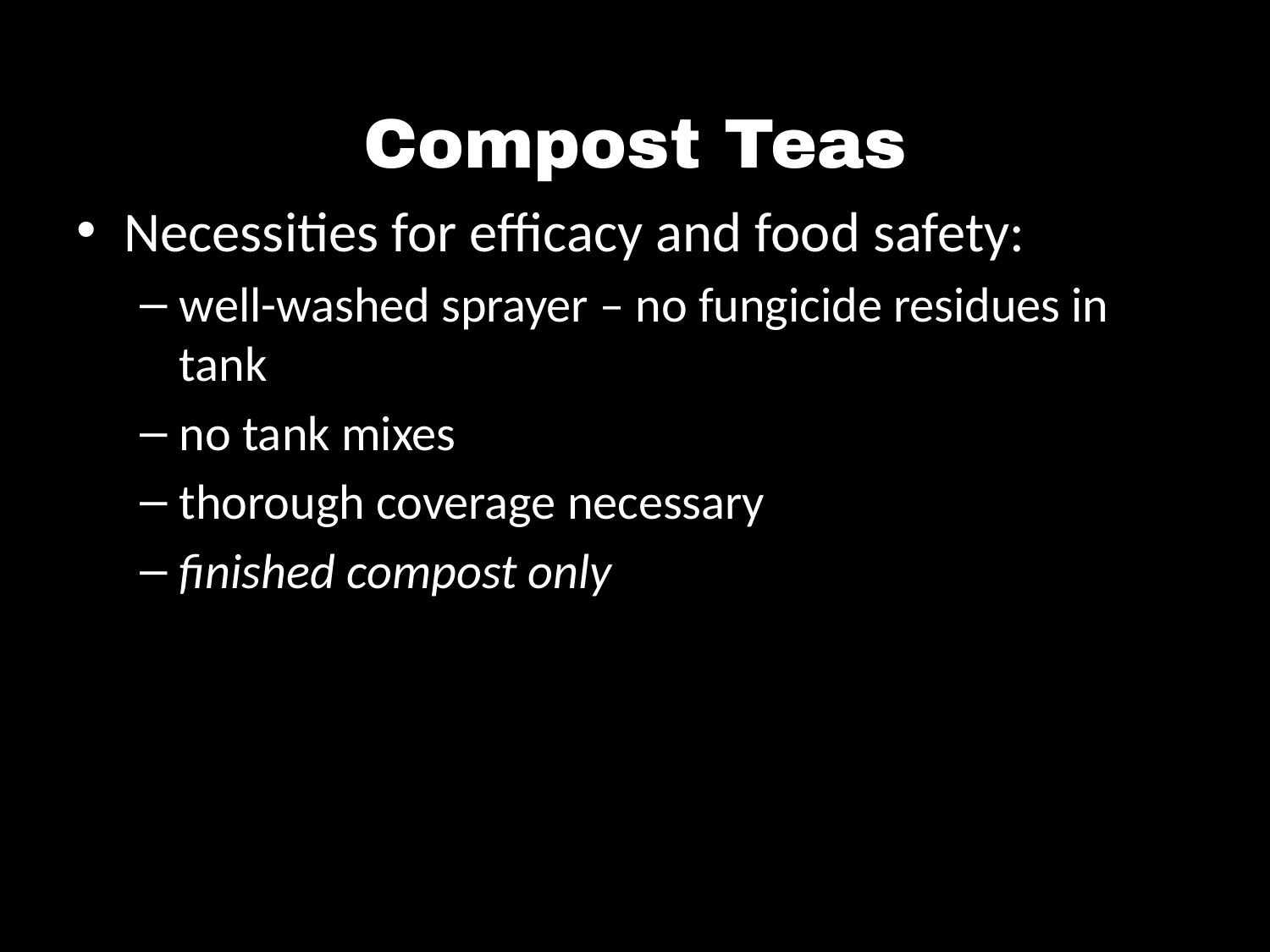

# Compost Teas
Necessities for efficacy and food safety:
well-washed sprayer – no fungicide residues in tank
no tank mixes
thorough coverage necessary
finished compost only